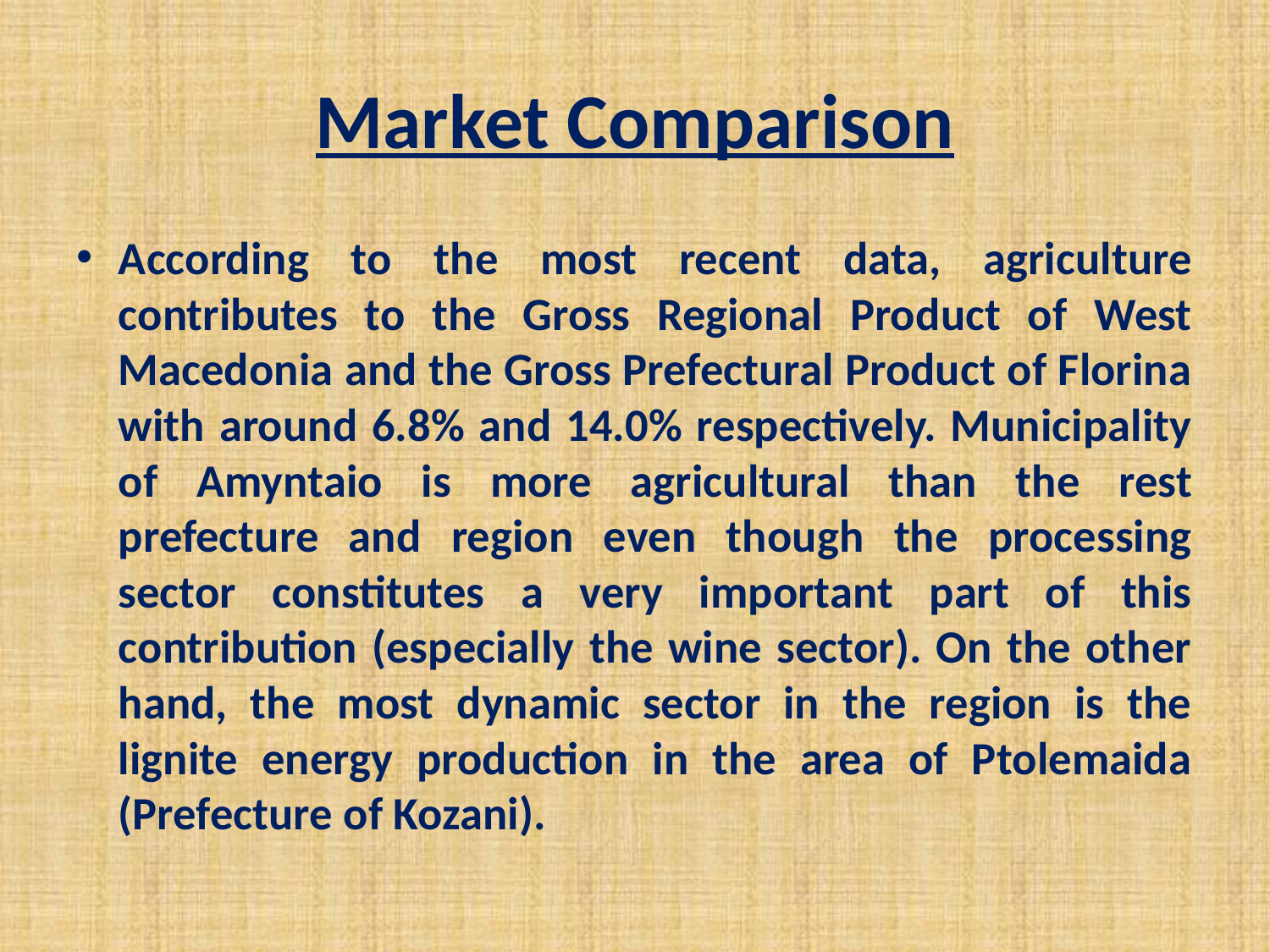

# Market Comparison
According to the most recent data, agriculture contributes to the Gross Regional Product of West Macedonia and the Gross Prefectural Product of Florina with around 6.8% and 14.0% respectively. Municipality of Amyntaio is more agricultural than the rest prefecture and region even though the processing sector constitutes a very important part of this contribution (especially the wine sector). On the other hand, the most dynamic sector in the region is the lignite energy production in the area of Ptolemaida (Prefecture of Kozani).